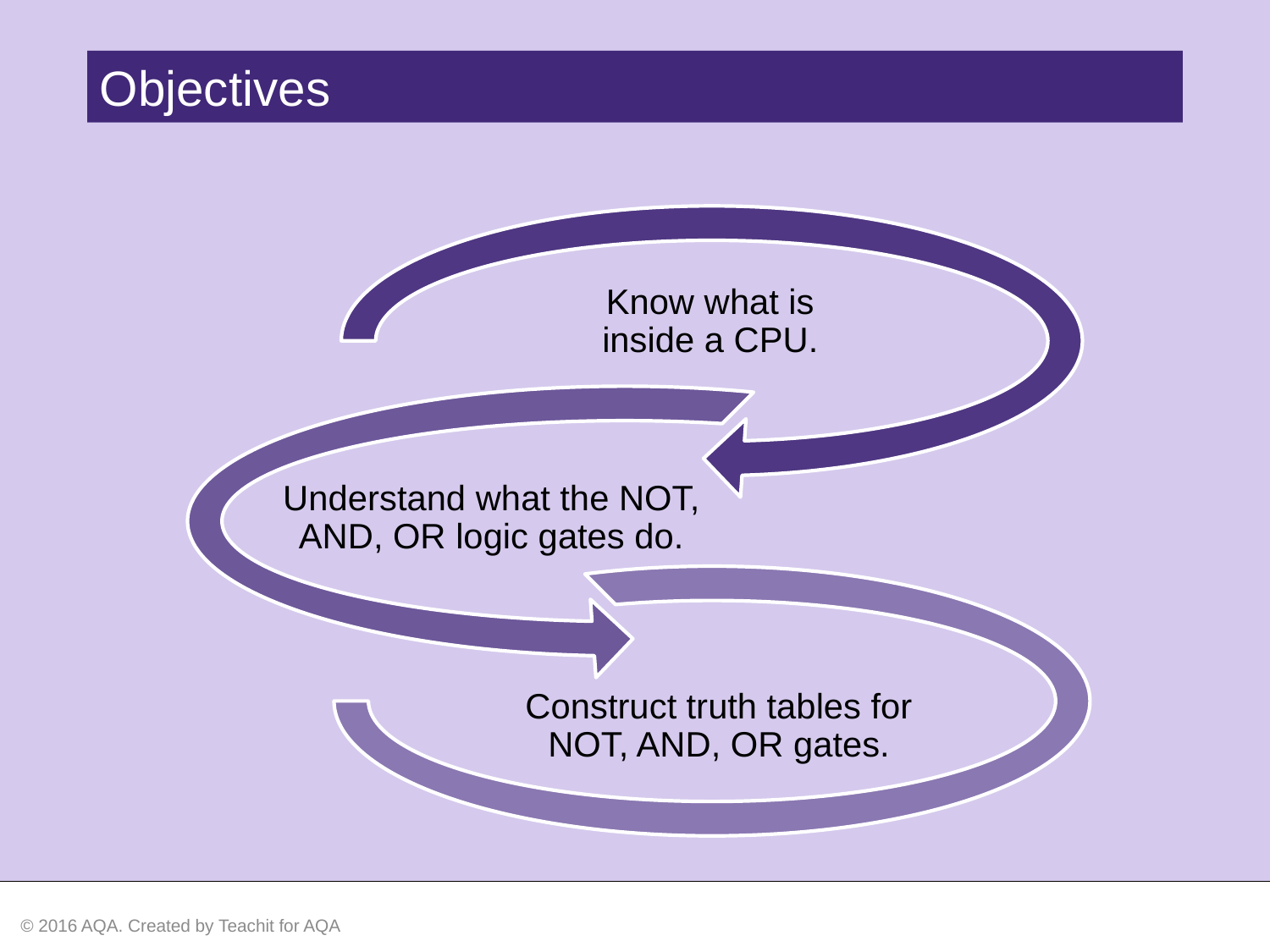

Objectives
Know what is inside a CPU.
Understand what the NOT, AND, OR logic gates do.
Construct truth tables for NOT, AND, OR gates.